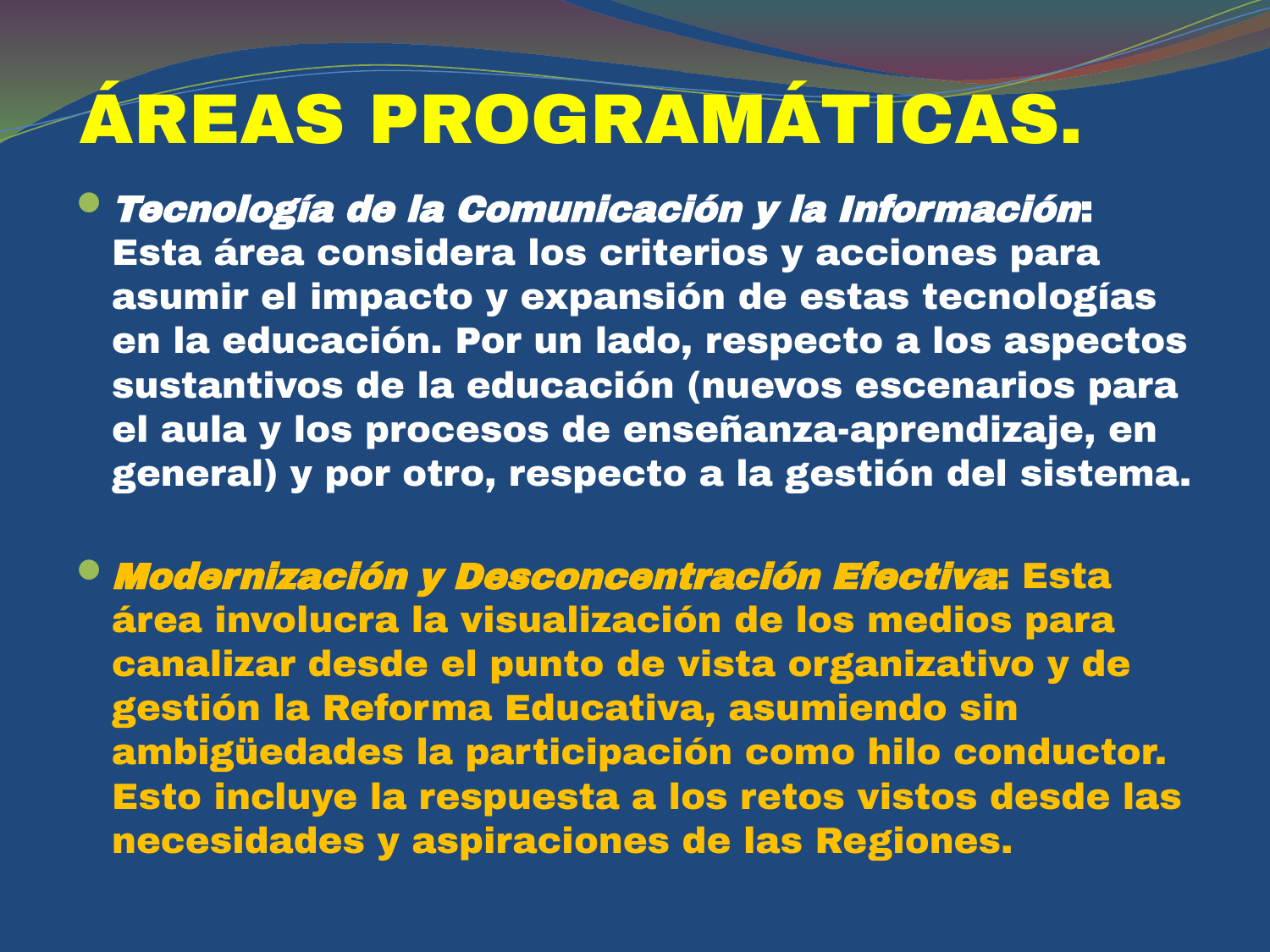

# ÁREAS PROGRAMÁTICAS.
Tecnología de la Comunicación y la Información: Esta área considera los criterios y acciones para asumir el impacto y expansión de estas tecnologías en la educación. Por un lado, respecto a los aspectos sustantivos de la educación (nuevos escenarios para el aula y los procesos de enseñanza-aprendizaje, en general) y por otro, respecto a la gestión del sistema.

Modernización y Desconcentración Efectiva: Esta área involucra la visualización de los medios para canalizar desde el punto de vista organizativo y de gestión la Reforma Educativa, asumiendo sin ambigüedades la participación como hilo conductor. Esto incluye la respuesta a los retos vistos desde las necesidades y aspiraciones de las Regiones.